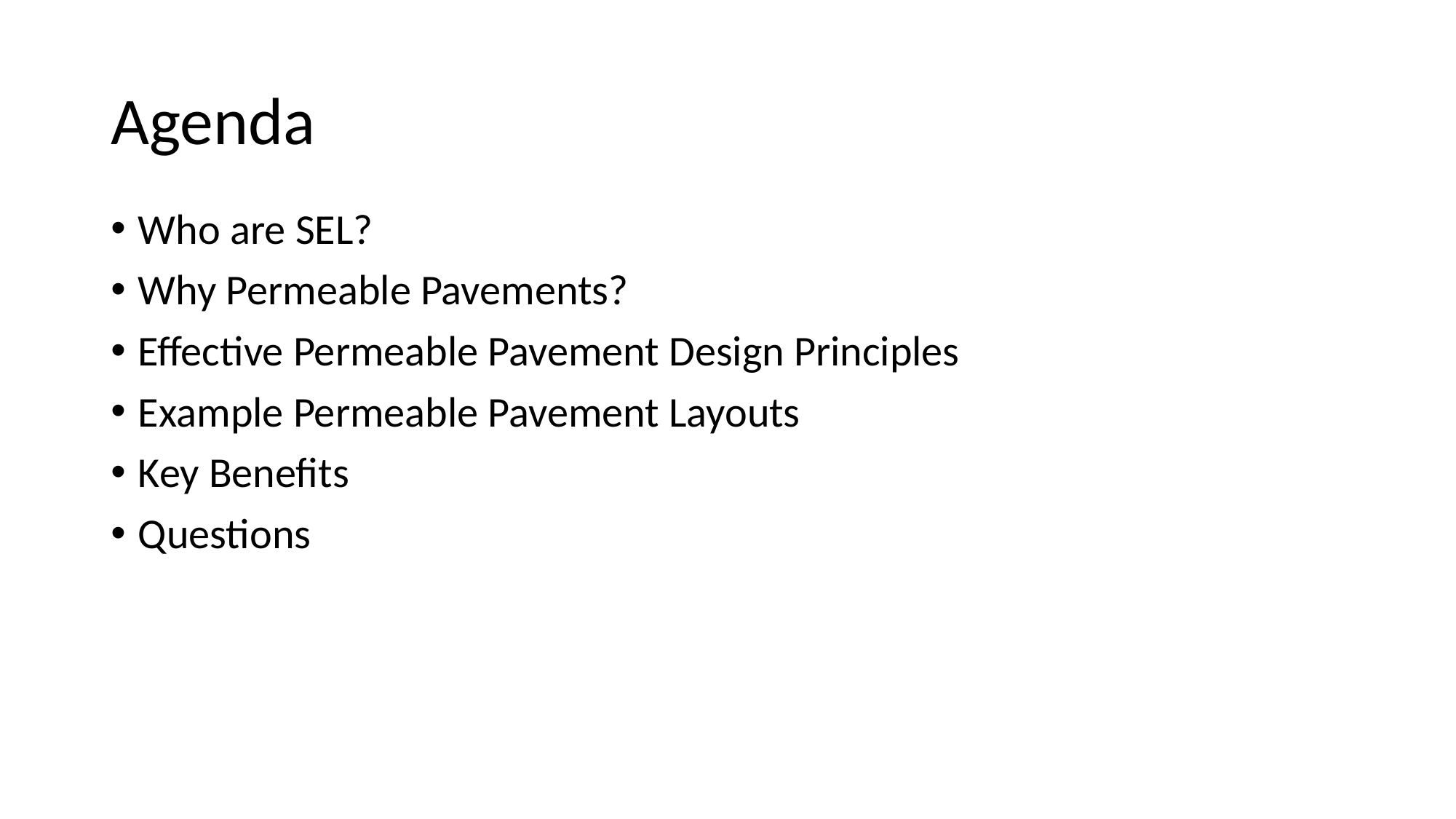

# Agenda
Who are SEL?
Why Permeable Pavements?
Effective Permeable Pavement Design Principles
Example Permeable Pavement Layouts
Key Benefits
Questions